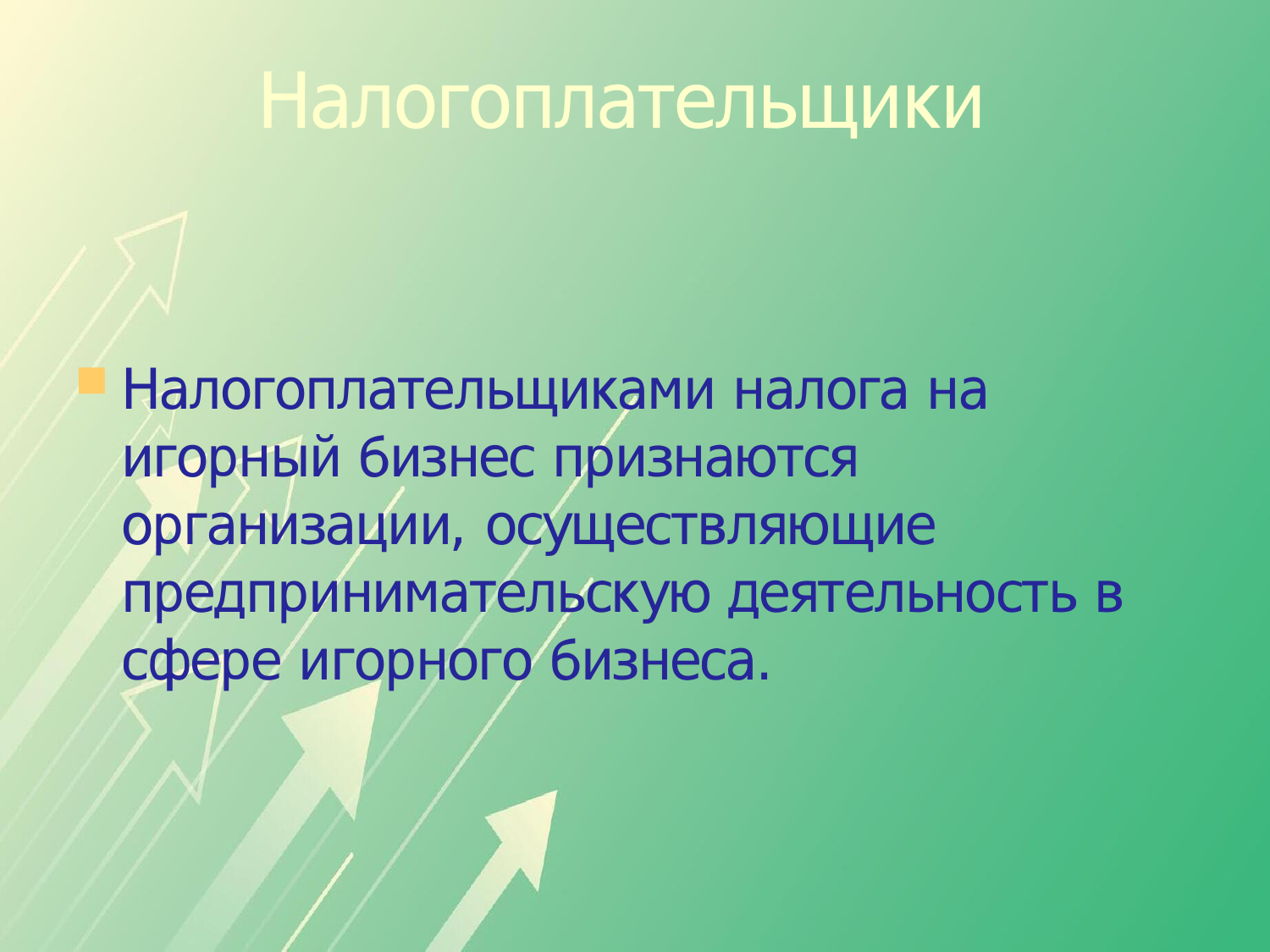

Налогоплательщики
Налогоплательщиками налога на игорный бизнес признаются организации, осуществляющие предпринимательскую деятельность в сфере игорного бизнеса.